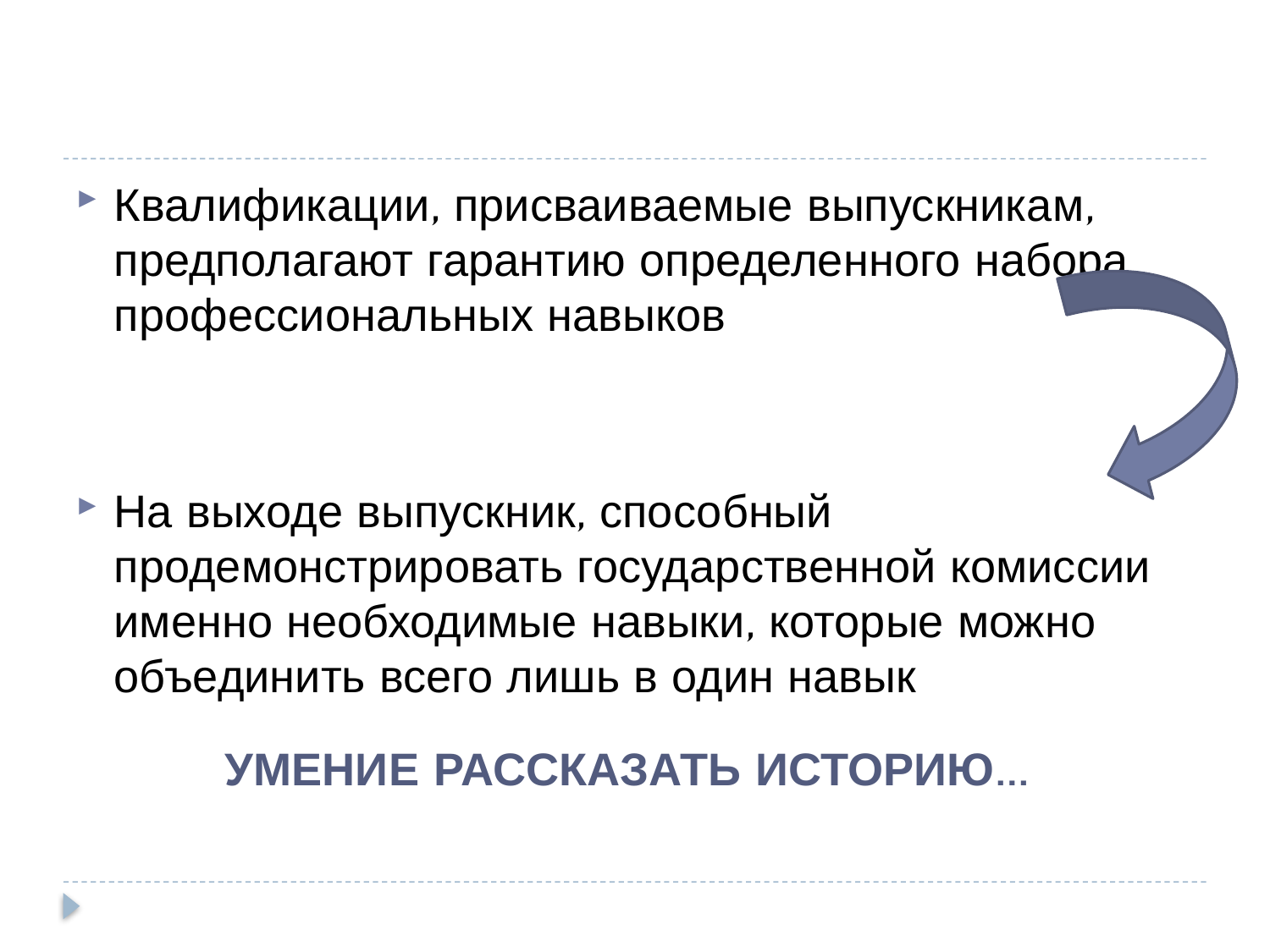

#
Квалификации, присваиваемые выпускникам, предполагают гарантию определенного набора профессиональных навыков

На выходе выпускник, способный продемонстрировать государственной комиссии именно необходимые навыки, которые можно объединить всего лишь в один навык

УМЕНИЕ РАССКАЗАТЬ ИСТОРИЮ…